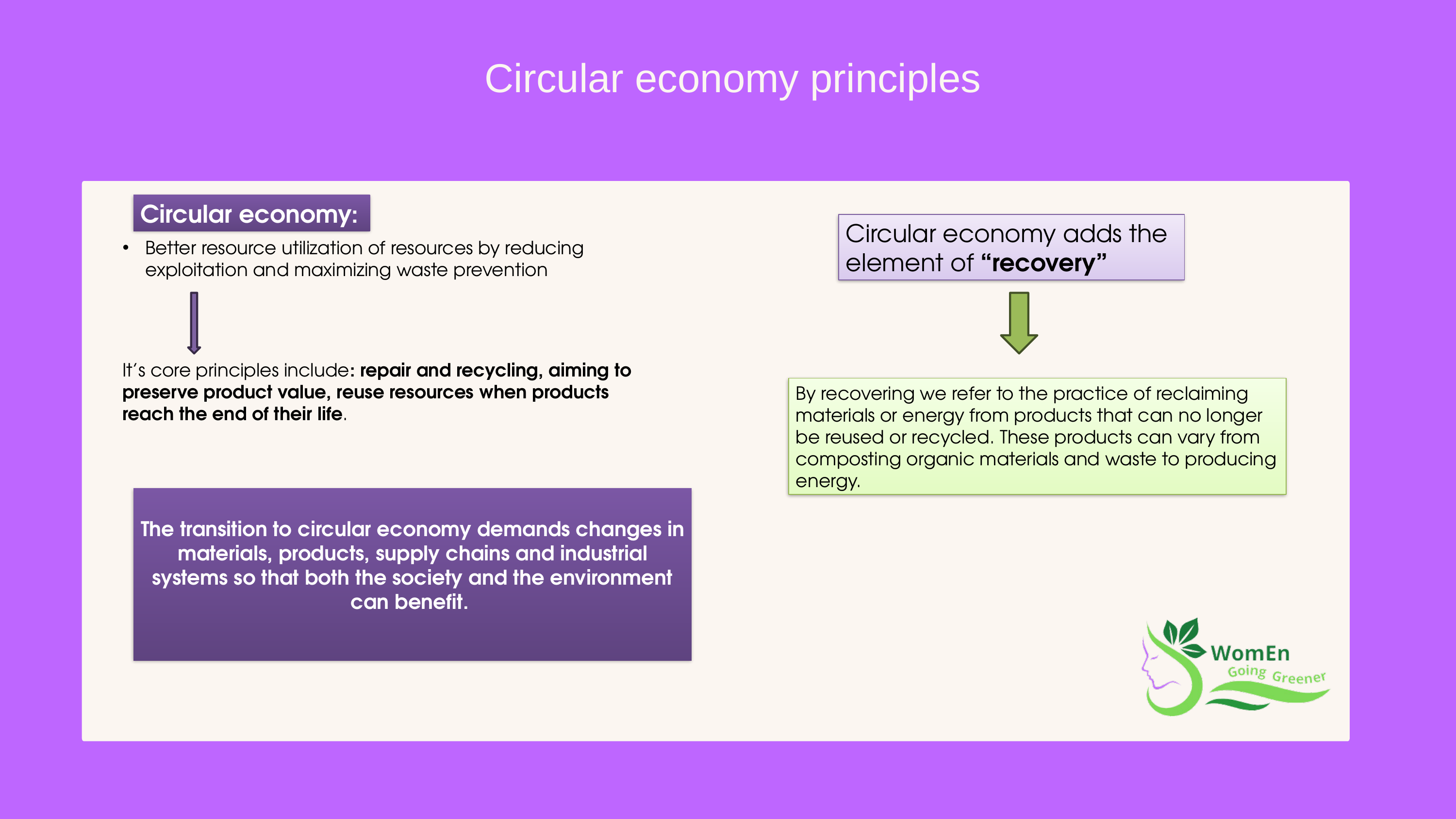

Circular economy principles

Circular economy:

Better resource utilization of resources by reducing exploitation and maximizing waste prevention

Circular economy adds the element of “recovery”

It’s core principles include: repair and recycling, aiming to preserve product value, reuse resources when products reach the end of their life.
By recovering we refer to the practice of reclaiming materials or energy from products that can no longer be reused or recycled. These products can vary from composting organic materials and waste to producing energy.

The transition to circular economy demands changes in materials, products, supply chains and industrial systems so that both the society and the environment can benefit.